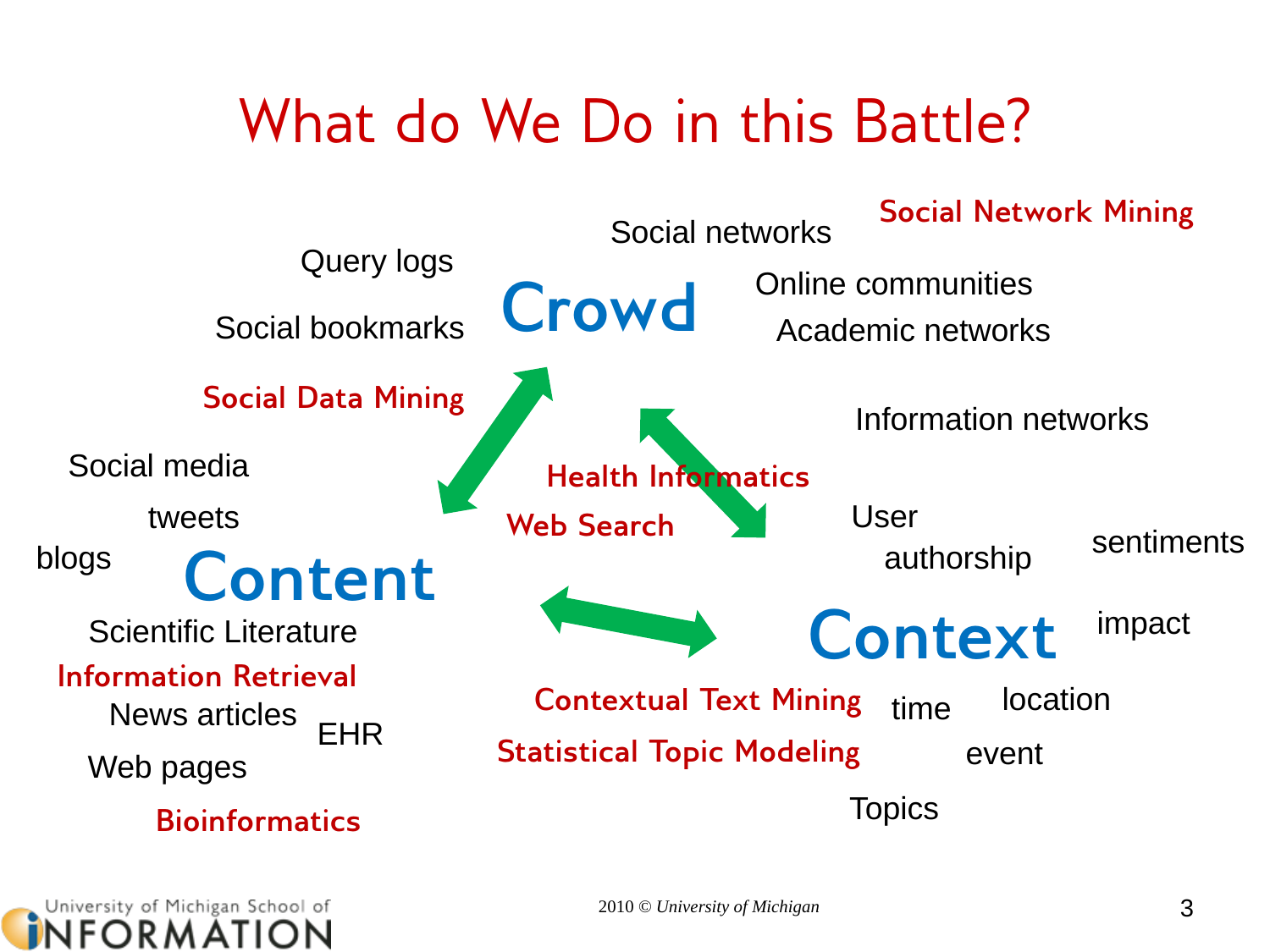

# What do We Do in this Battle?
Social Network Mining
Social Data Mining
Health Informatics
Information Retrieval
Contextual Text Mining
Bioinformatics
Web Search
Statistical Topic Modeling
Social networks
Online communities
Academic networks
Information networks
Query logs
Social bookmarks
Social media
tweets
blogs
Scientific Literature
News articles
EHR
Web pages
Crowd

User
sentiments
authorship
impact
location
time
event
Topics
Content
Context

3